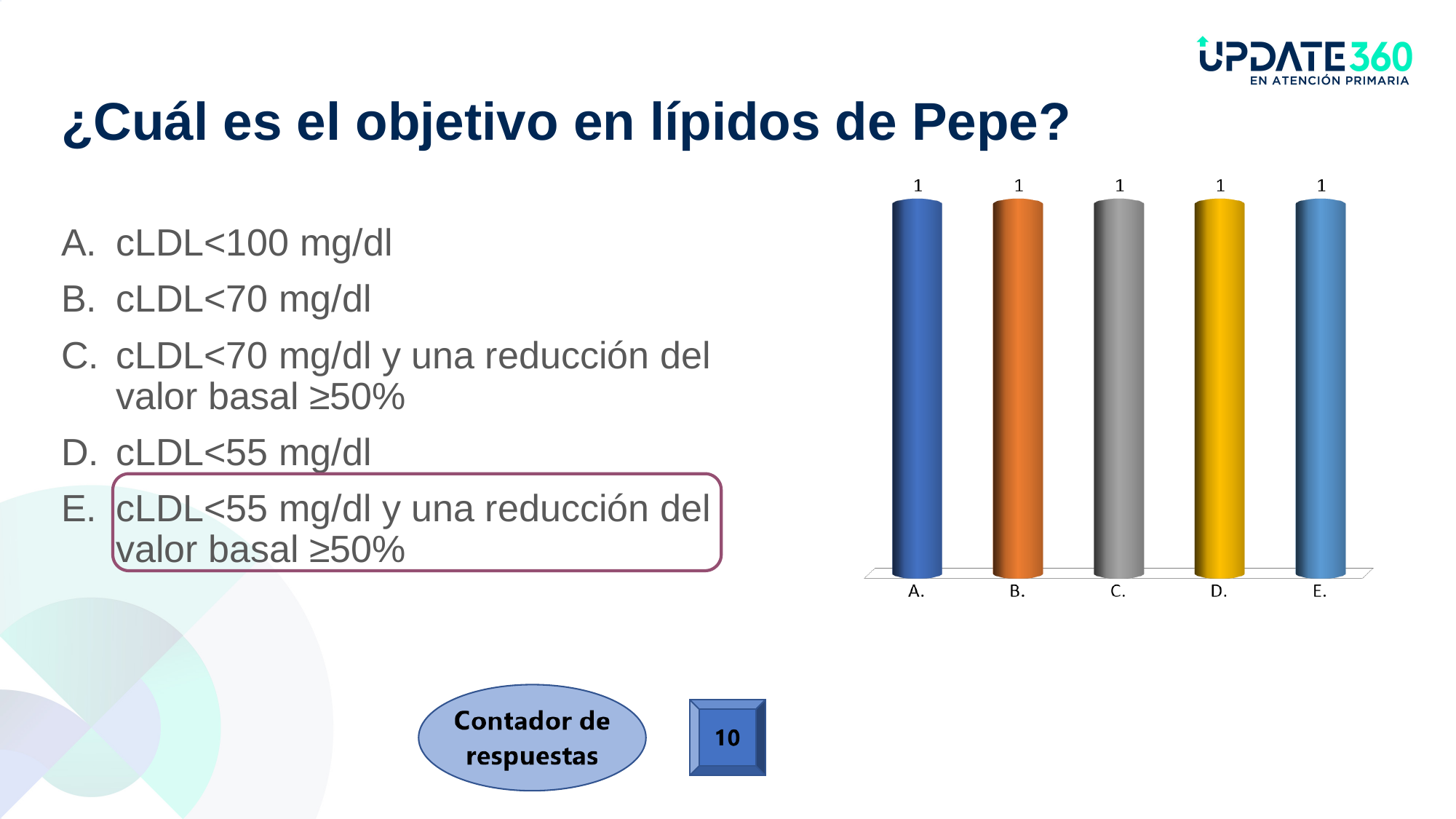

# ¿Cuál es el objetivo en lípidos de Pepe?

cLDL<100 mg/dl
cLDL<70 mg/dl
cLDL<70 mg/dl y una reducción del valor basal ≥50%
cLDL<55 mg/dl
cLDL<55 mg/dl y una reducción del valor basal ≥50%